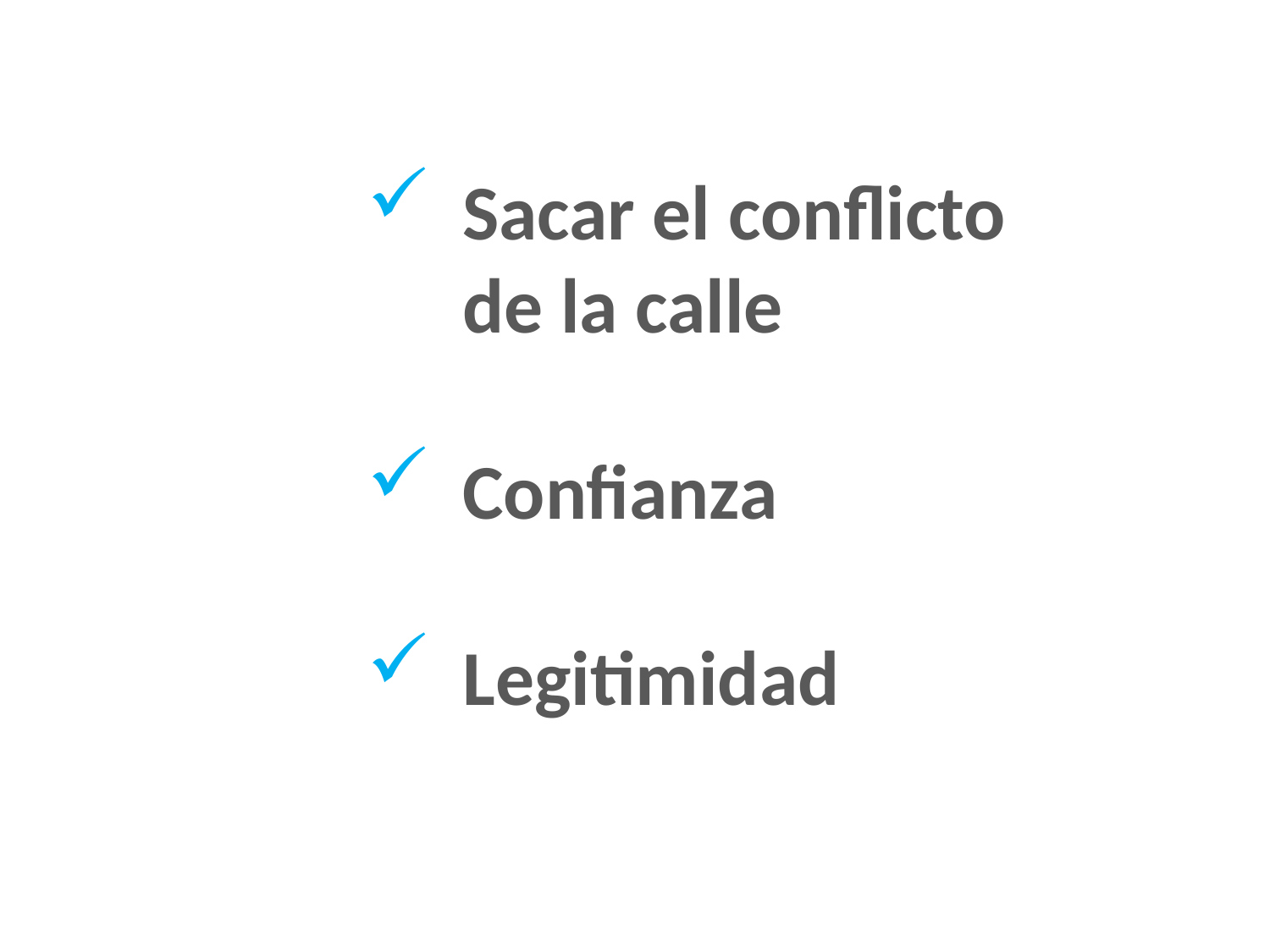

Sacar el conflicto de la calle

Confianza

Legitimidad